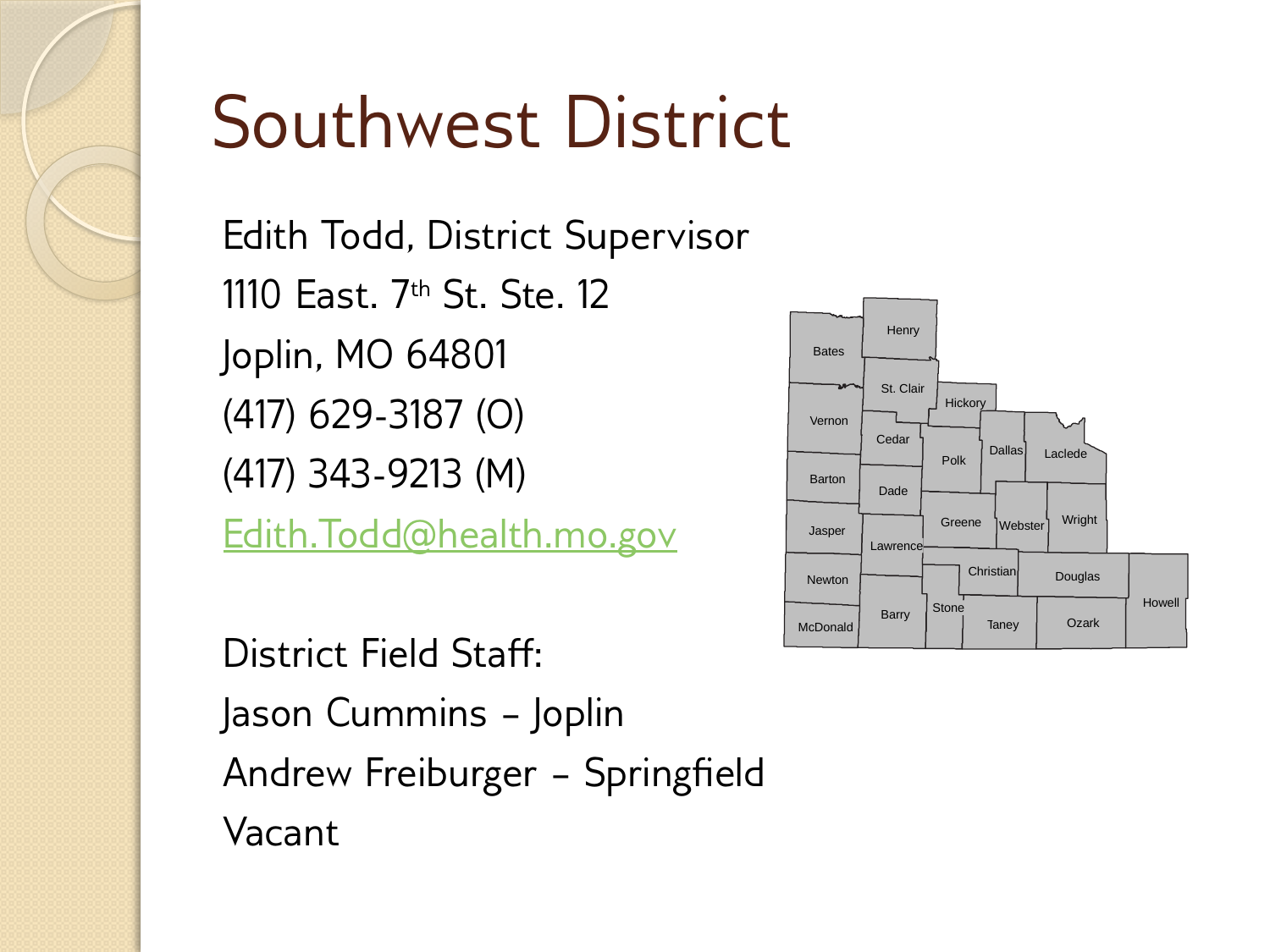

# Southwest District
Edith Todd, District Supervisor
1110 East. 7th St. Ste. 12
Joplin, MO 64801
(417) 629-3187 (O)
(417) 343-9213 (M)
Edith.Todd@health.mo.gov

District Field Staff:
Jason Cummins – Joplin
Andrew Freiburger – Springfield
Vacant

Henry
Bates

St. Clair

Hickory

V
ernon

Cedar
Dallas
Laclede

Polk

Barton

Dade

Wright

Greene
Webster
Jasper
Lawrence

Christian

Douglas
Newton

Howell

Stone

Barry
Ozark
T
aney
McDonald